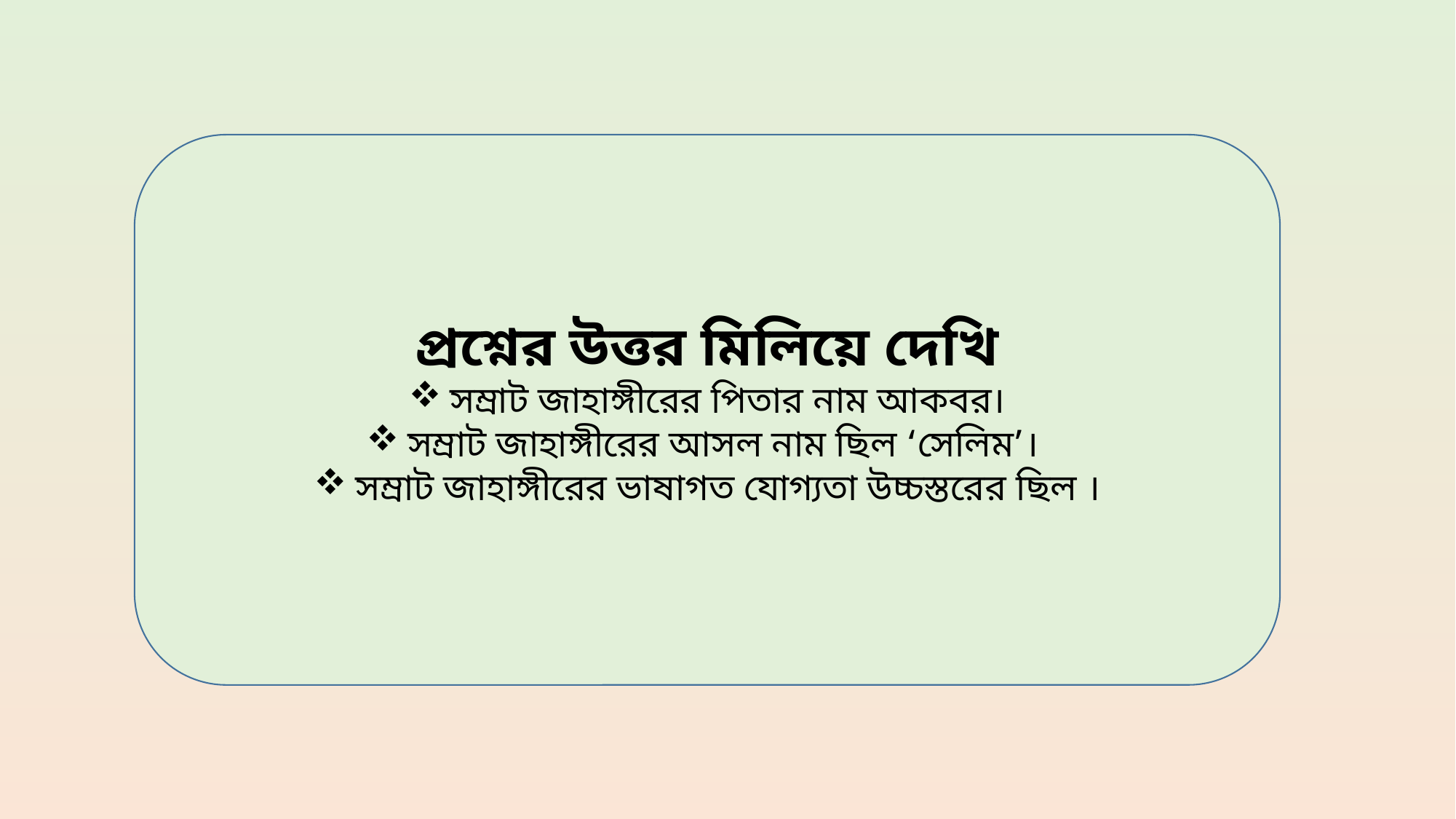

প্রশ্নের উত্তর মিলিয়ে দেখি
সম্রাট জাহাঙ্গীরের পিতার নাম আকবর।
সম্রাট জাহাঙ্গীরের আসল নাম ছিল ‘সেলিম’।
সম্রাট জাহাঙ্গীরের ভাষাগত যোগ্যতা উচ্চস্তরের ছিল ।